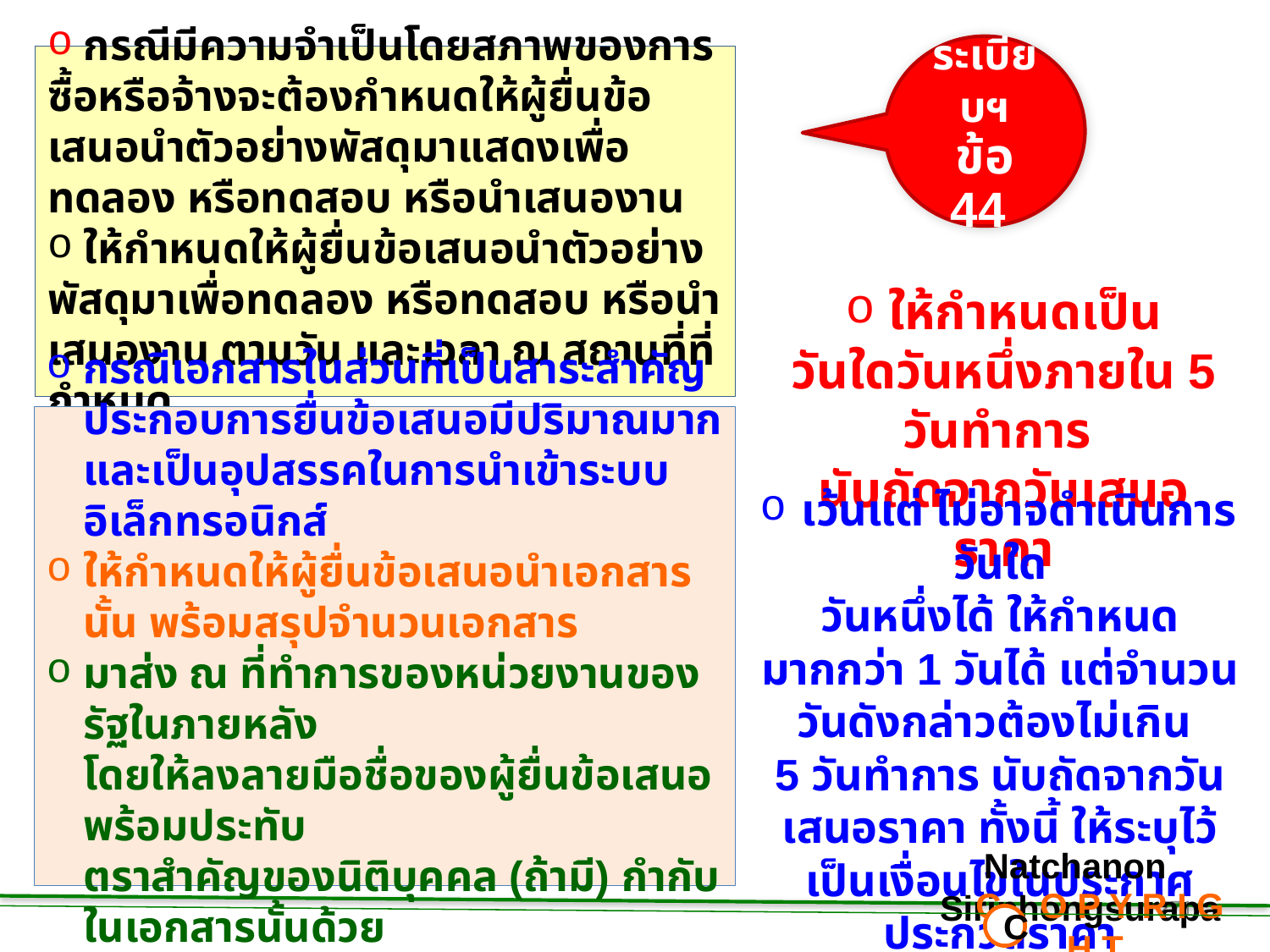

ระเบียบฯ
ข้อ 44
 กรณีมีความจำเป็นโดยสภาพของการซื้อหรือจ้างจะต้องกำหนดให้ผู้ยื่นข้อเสนอนำตัวอย่างพัสดุมาแสดงเพื่อทดลอง หรือทดสอบ หรือนำเสนองาน
 ให้กำหนดให้ผู้ยื่นข้อเสนอนำตัวอย่างพัสดุมาเพื่อทดลอง หรือทดสอบ หรือนำเสนองาน ตามวัน และเวลา ณ สถานที่ที่กำหนด
 ให้กำหนดเป็น
วันใดวันหนึ่งภายใน 5 วันทำการ
นับถัดจากวันเสนอราคา
กรณีเอกสารในส่วนที่เป็นสาระสำคัญประกอบการยื่นข้อเสนอมีปริมาณมาก และเป็นอุปสรรคในการนำเข้าระบบอิเล็กทรอนิกส์
ให้กำหนดให้ผู้ยื่นข้อเสนอนำเอกสารนั้น พร้อมสรุปจำนวนเอกสาร
มาส่ง ณ ที่ทำการของหน่วยงานของรัฐในภายหลัง
โดยให้ลงลายมือชื่อของผู้ยื่นข้อเสนอ พร้อมประทับ
ตราสำคัญของนิติบุคคล (ถ้ามี) กำกับในเอกสารนั้นด้วย
 เว้นแต่ ไม่อาจดำเนินการวันใด
วันหนึ่งได้ ให้กำหนดมากกว่า 1 วันได้ แต่จำนวนวันดังกล่าวต้องไม่เกิน
5 วันทำการ นับถัดจากวันเสนอราคา ทั้งนี้ ให้ระบุไว้เป็นเงื่อนไขในประกาศประกวดราคาอิเล็กทรอนิกส์             ให้ชัดเจน
Natchanon  Siriphongsurapa
 C    O P Y R I G H T
C
271